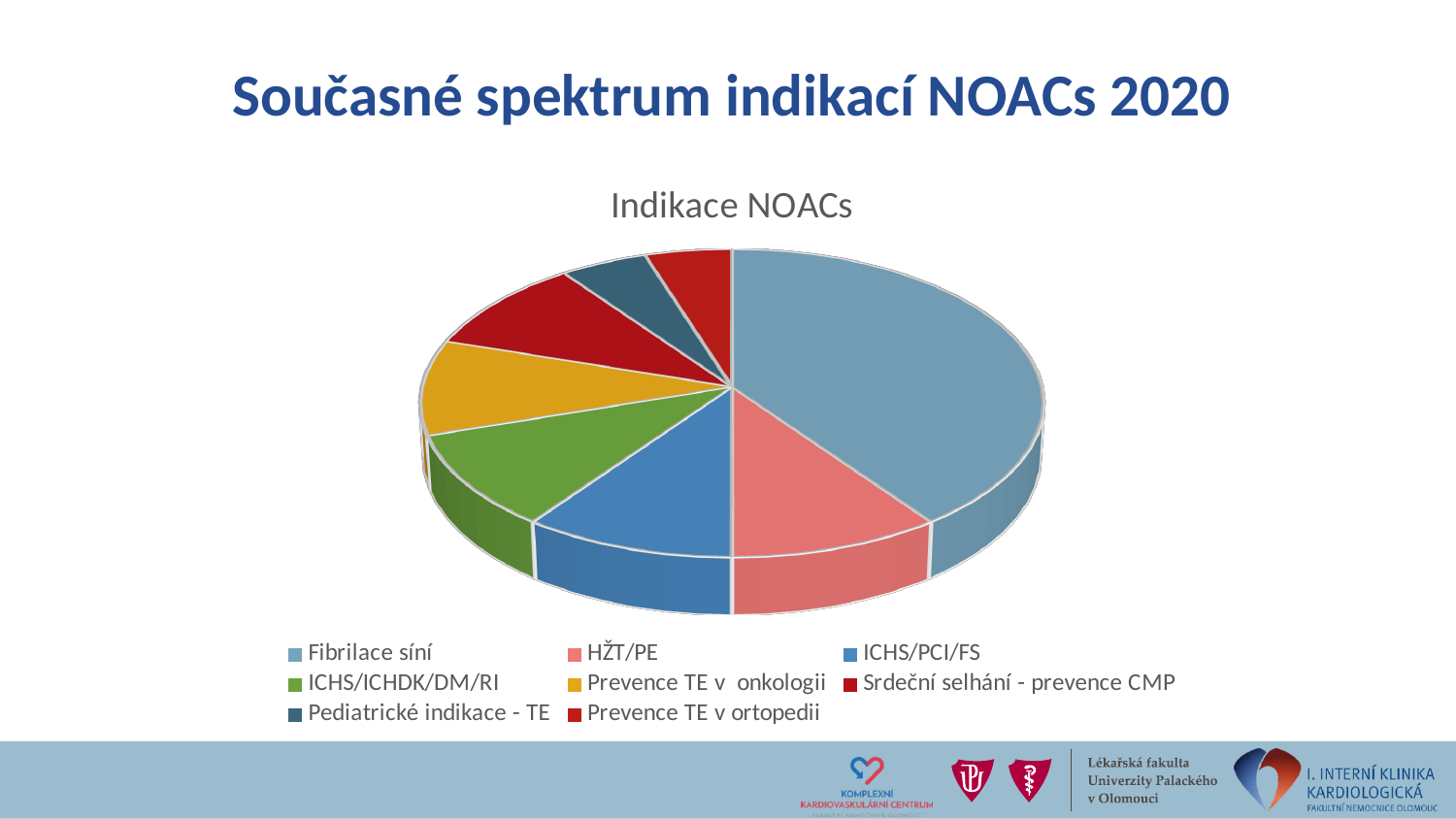

# Současné spektrum indikací NOACs 2020

[unsupported chart]